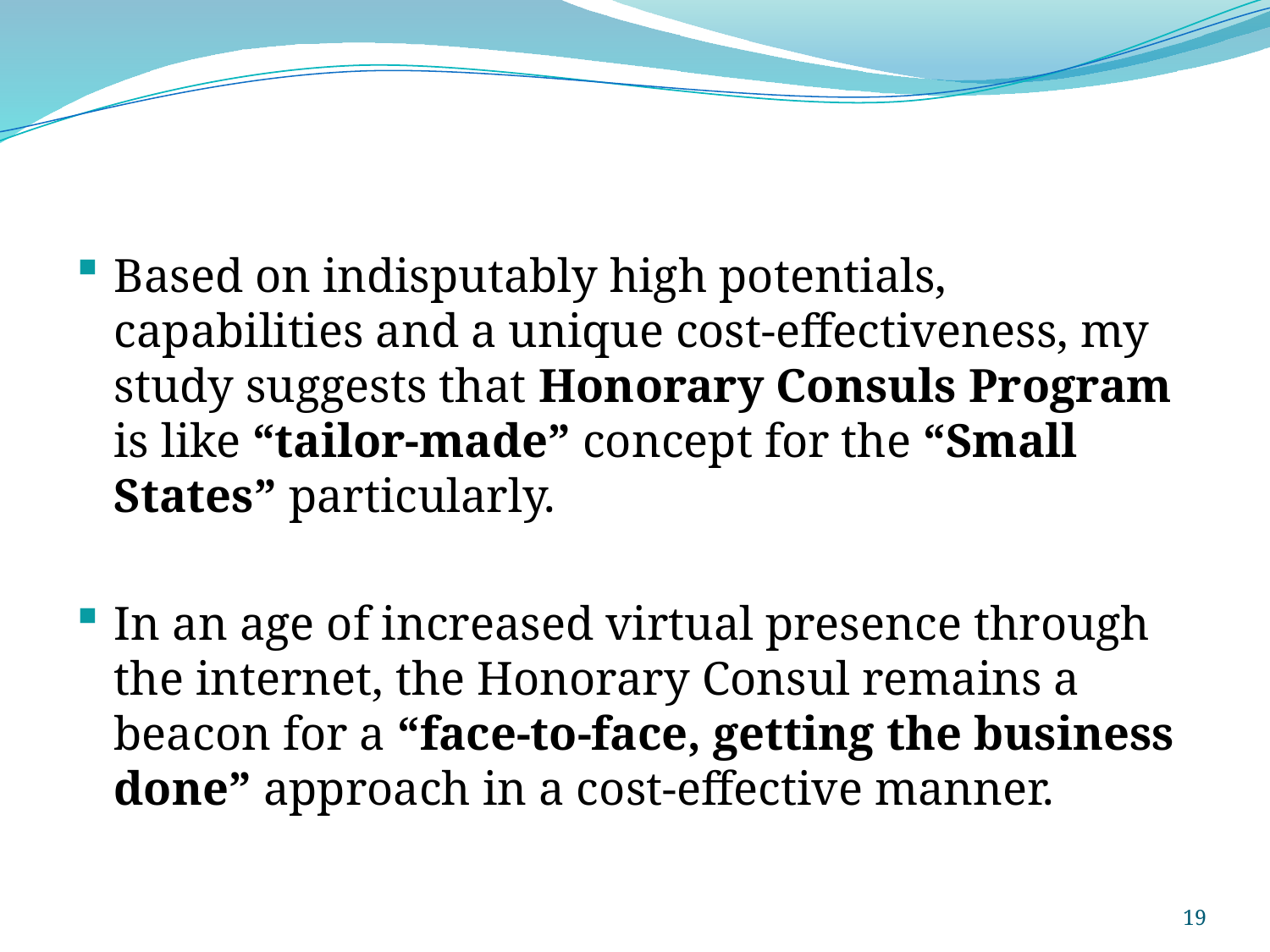

Based on indisputably high potentials, capabilities and a unique cost-effectiveness, my study suggests that Honorary Consuls Program is like “tailor-made” concept for the “Small States” particularly.

In an age of increased virtual presence through the internet, the Honorary Consul remains a beacon for a “face-to-face, getting the business done” approach in a cost-effective manner.
19